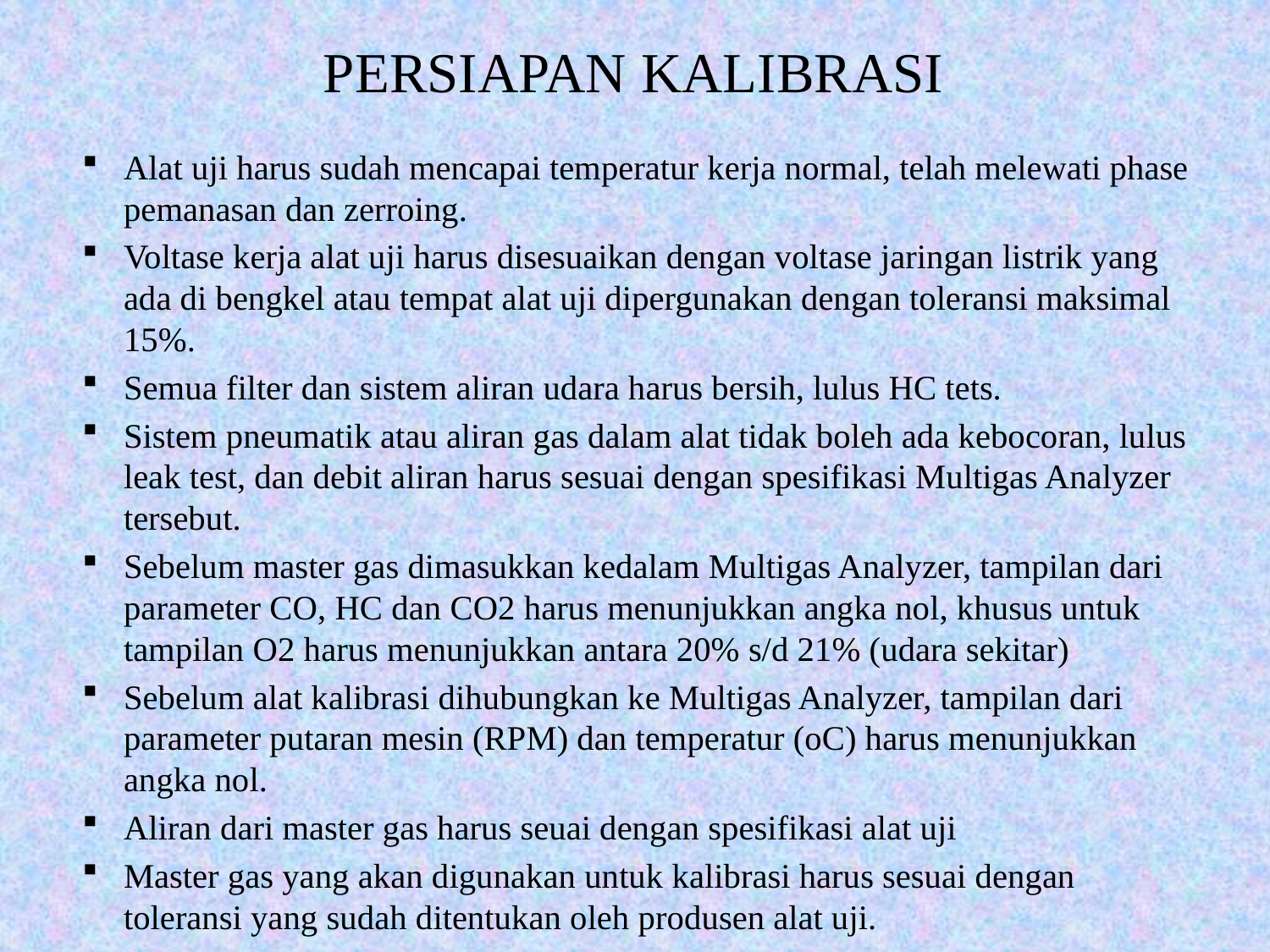

# PERSIAPAN KALIBRASI
Alat uji harus sudah mencapai temperatur kerja normal, telah melewati phase pemanasan dan zerroing.
Voltase kerja alat uji harus disesuaikan dengan voltase jaringan listrik yang ada di bengkel atau tempat alat uji dipergunakan dengan toleransi maksimal 15%.
Semua filter dan sistem aliran udara harus bersih, lulus HC tets.
Sistem pneumatik atau aliran gas dalam alat tidak boleh ada kebocoran, lulus leak test, dan debit aliran harus sesuai dengan spesifikasi Multigas Analyzer tersebut.
Sebelum master gas dimasukkan kedalam Multigas Analyzer, tampilan dari parameter CO, HC dan CO2 harus menunjukkan angka nol, khusus untuk tampilan O2 harus menunjukkan antara 20% s/d 21% (udara sekitar)
Sebelum alat kalibrasi dihubungkan ke Multigas Analyzer, tampilan dari parameter putaran mesin (RPM) dan temperatur (oC) harus menunjukkan angka nol.
Aliran dari master gas harus seuai dengan spesifikasi alat uji
Master gas yang akan digunakan untuk kalibrasi harus sesuai dengan toleransi yang sudah ditentukan oleh produsen alat uji.